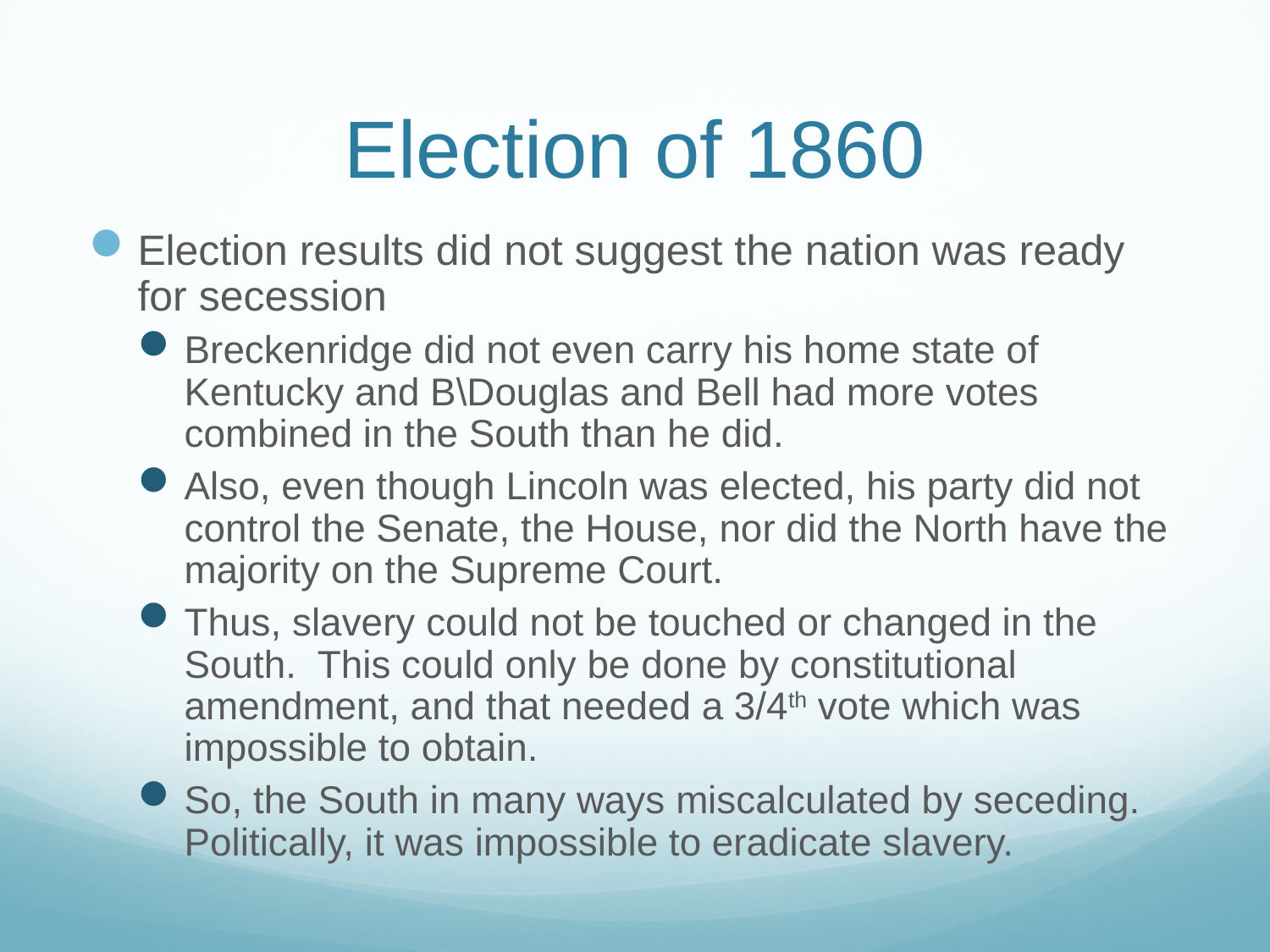

# Election of 1860
Election results did not suggest the nation was ready for secession
Breckenridge did not even carry his home state of Kentucky and B\Douglas and Bell had more votes combined in the South than he did.
Also, even though Lincoln was elected, his party did not control the Senate, the House, nor did the North have the majority on the Supreme Court.
Thus, slavery could not be touched or changed in the South.  This could only be done by constitutional amendment, and that needed a 3/4th vote which was impossible to obtain.
So, the South in many ways miscalculated by seceding.  Politically, it was impossible to eradicate slavery.